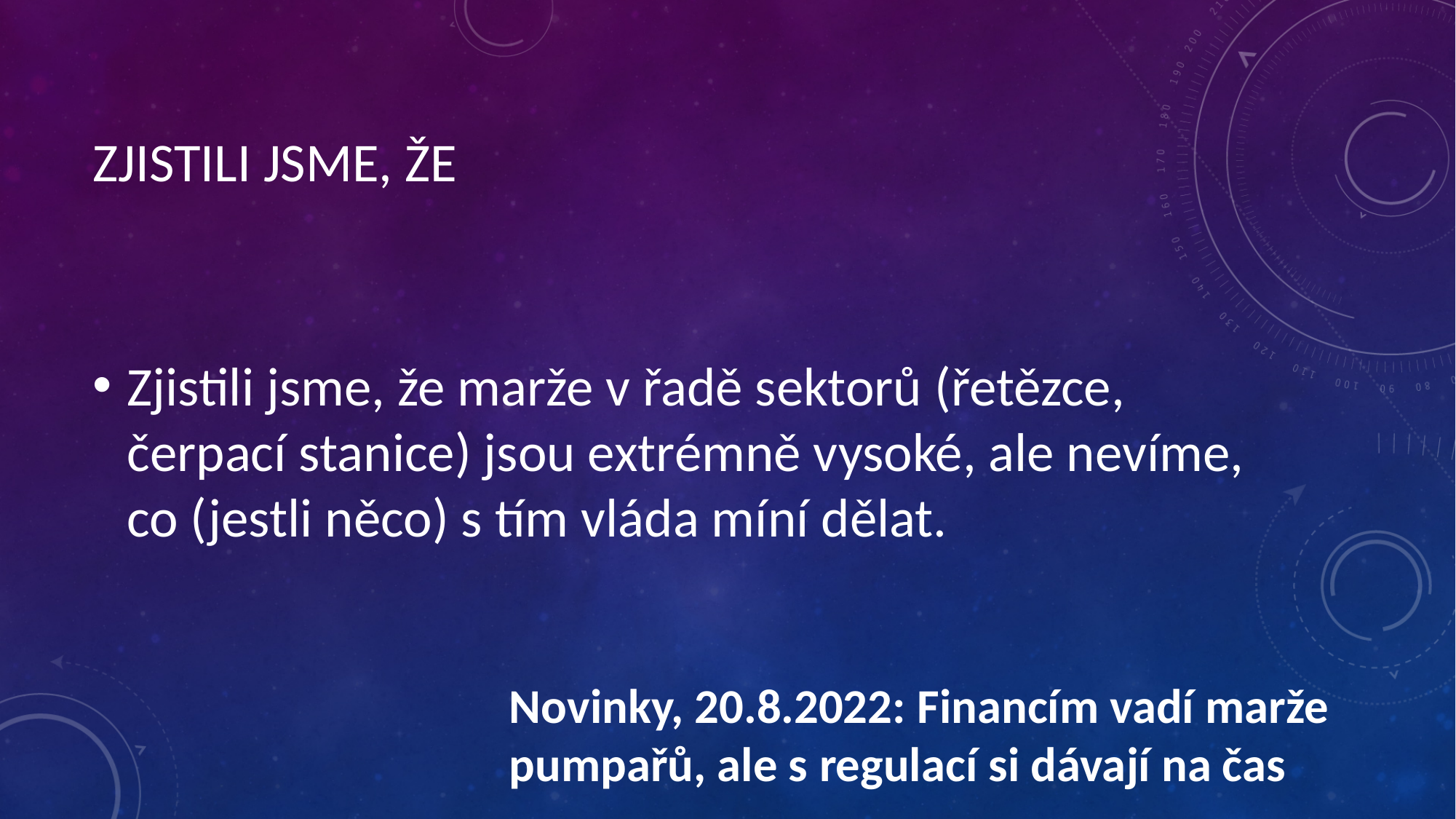

# Zjistili jsme, že
Zjistili jsme, že marže v řadě sektorů (řetězce, čerpací stanice) jsou extrémně vysoké, ale nevíme, co (jestli něco) s tím vláda míní dělat.

Novinky, 20.8.2022: Financím vadí marže pumpařů, ale s regulací si dávají na čas